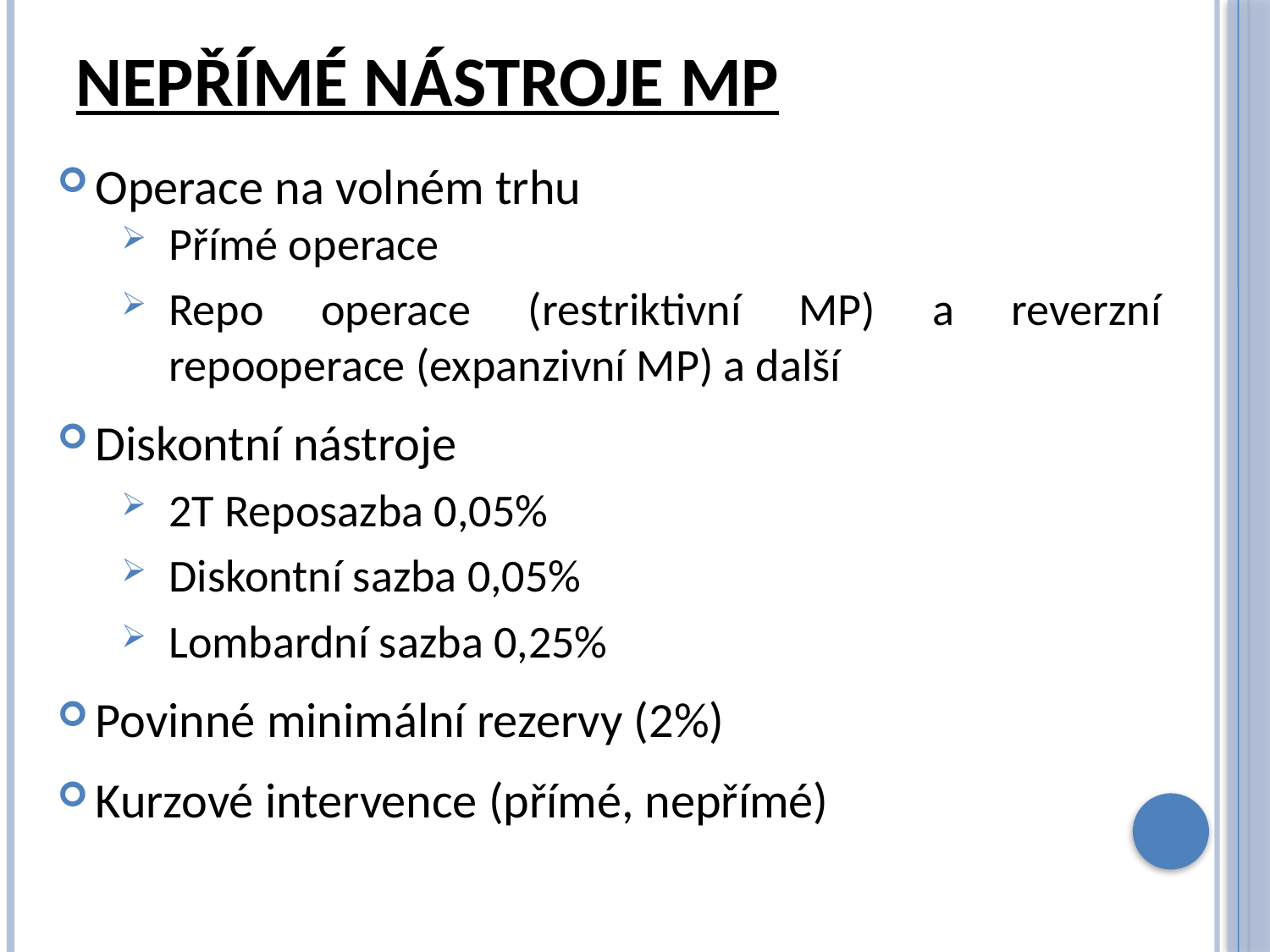

# Nepřímé nástroje MP
Operace na volném trhu
Přímé operace
Repo operace (restriktivní MP) a reverzní repooperace (expanzivní MP) a další
Diskontní nástroje
2T Reposazba 0,05%
Diskontní sazba 0,05%
Lombardní sazba 0,25%
Povinné minimální rezervy (2%)
Kurzové intervence (přímé, nepřímé)